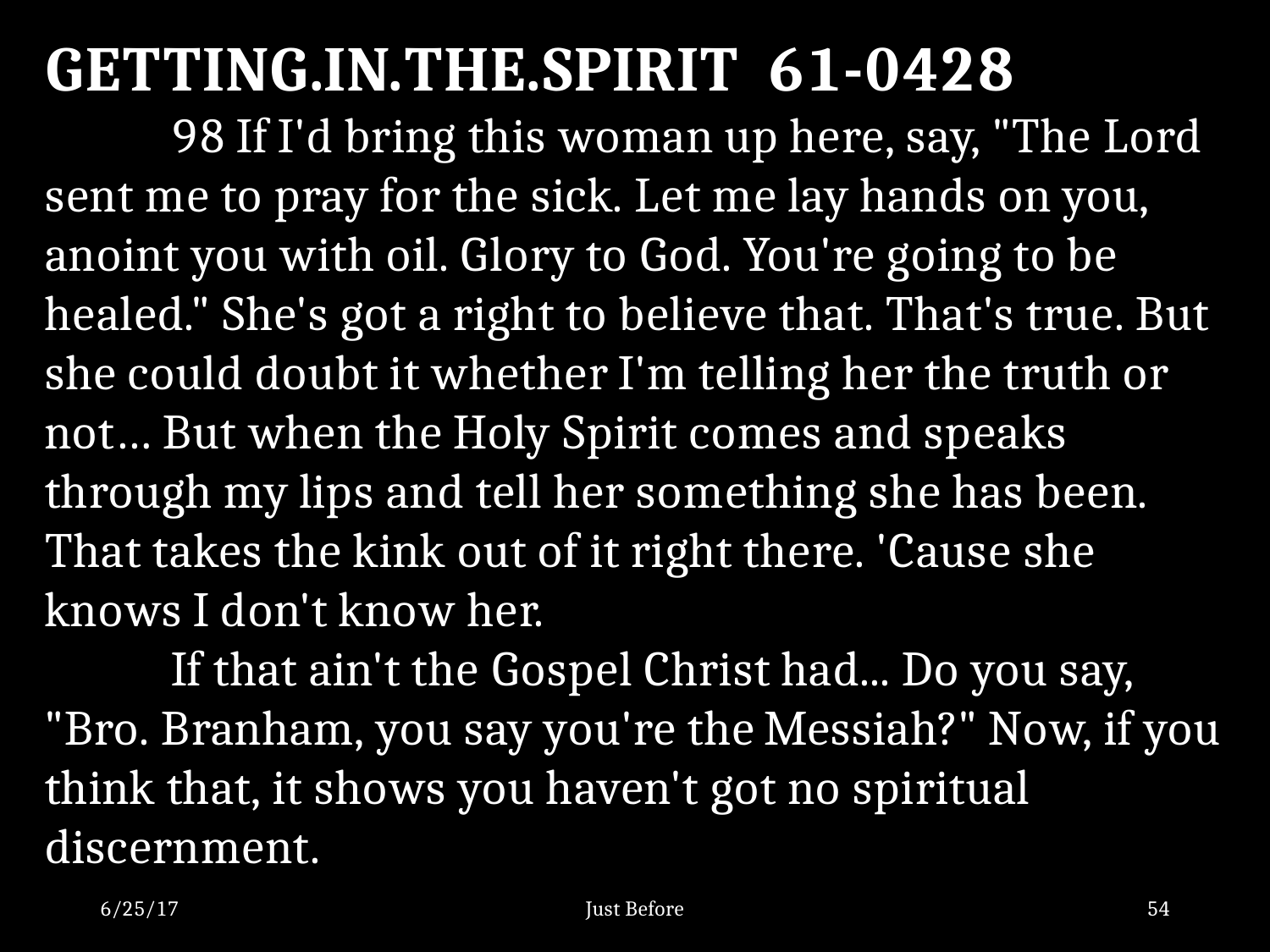

GETTING.IN.THE.SPIRIT  61-0428
	98 If I'd bring this woman up here, say, "The Lord sent me to pray for the sick. Let me lay hands on you, anoint you with oil. Glory to God. You're going to be healed." She's got a right to believe that. That's true. But she could doubt it whether I'm telling her the truth or not… But when the Holy Spirit comes and speaks through my lips and tell her something she has been. That takes the kink out of it right there. 'Cause she knows I don't know her.
	If that ain't the Gospel Christ had... Do you say, "Bro. Branham, you say you're the Messiah?" Now, if you think that, it shows you haven't got no spiritual discernment.

6/25/17
Just Before
54